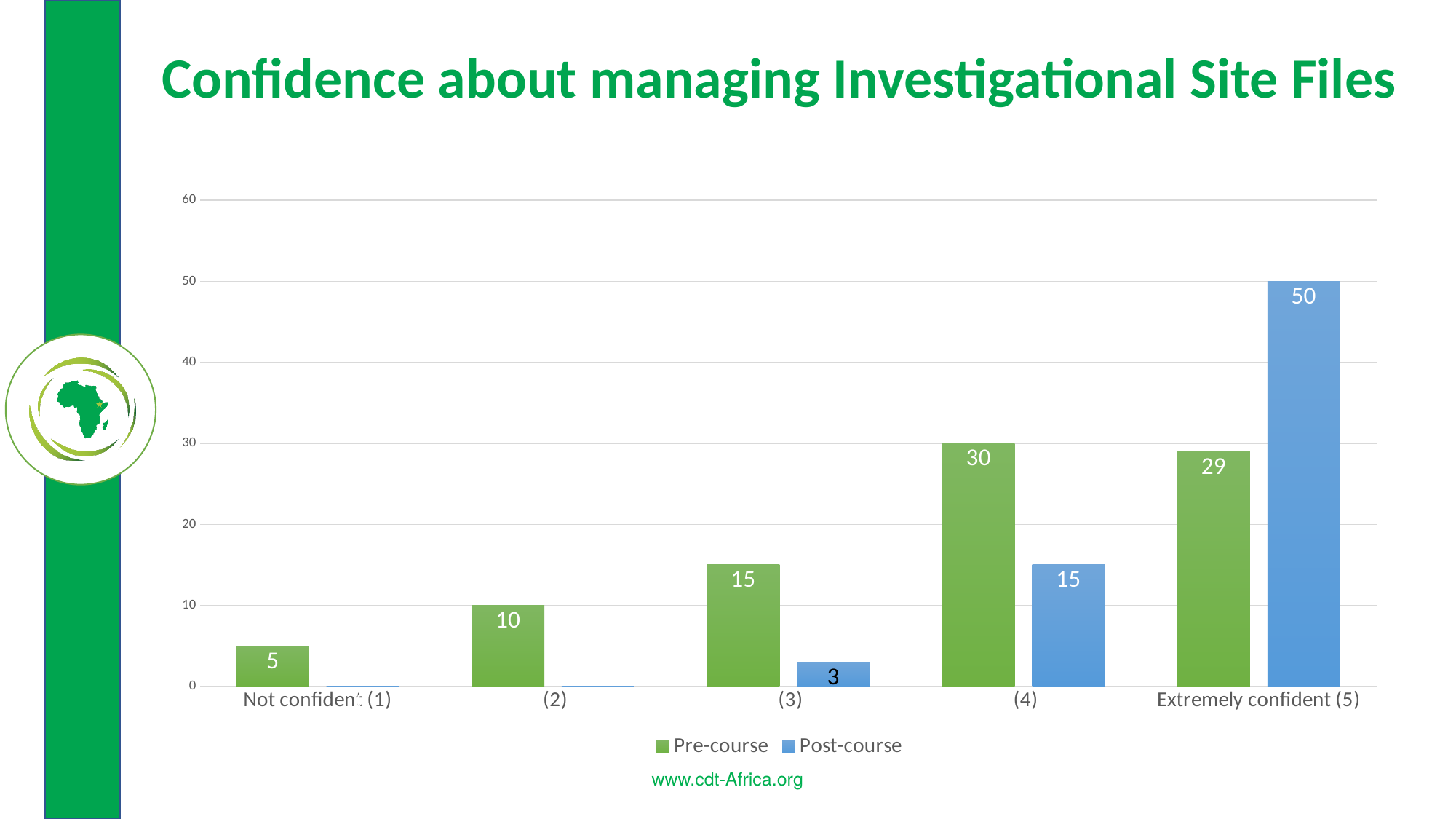

# Confidence about managing Investigational Site Files

### Chart

| Category | Pre-course | Post-course |
|---|---|---|
| Not confident (1) | 5.0 | 0.0 |
|  (2) | 10.0 | 0.0 |
|  (3) | 15.0 | 3.0 |
|  (4) | 30.0 | 15.0 |
| Extremely confident (5) | 29.0 | 50.0 |
www.cdt-Africa.org